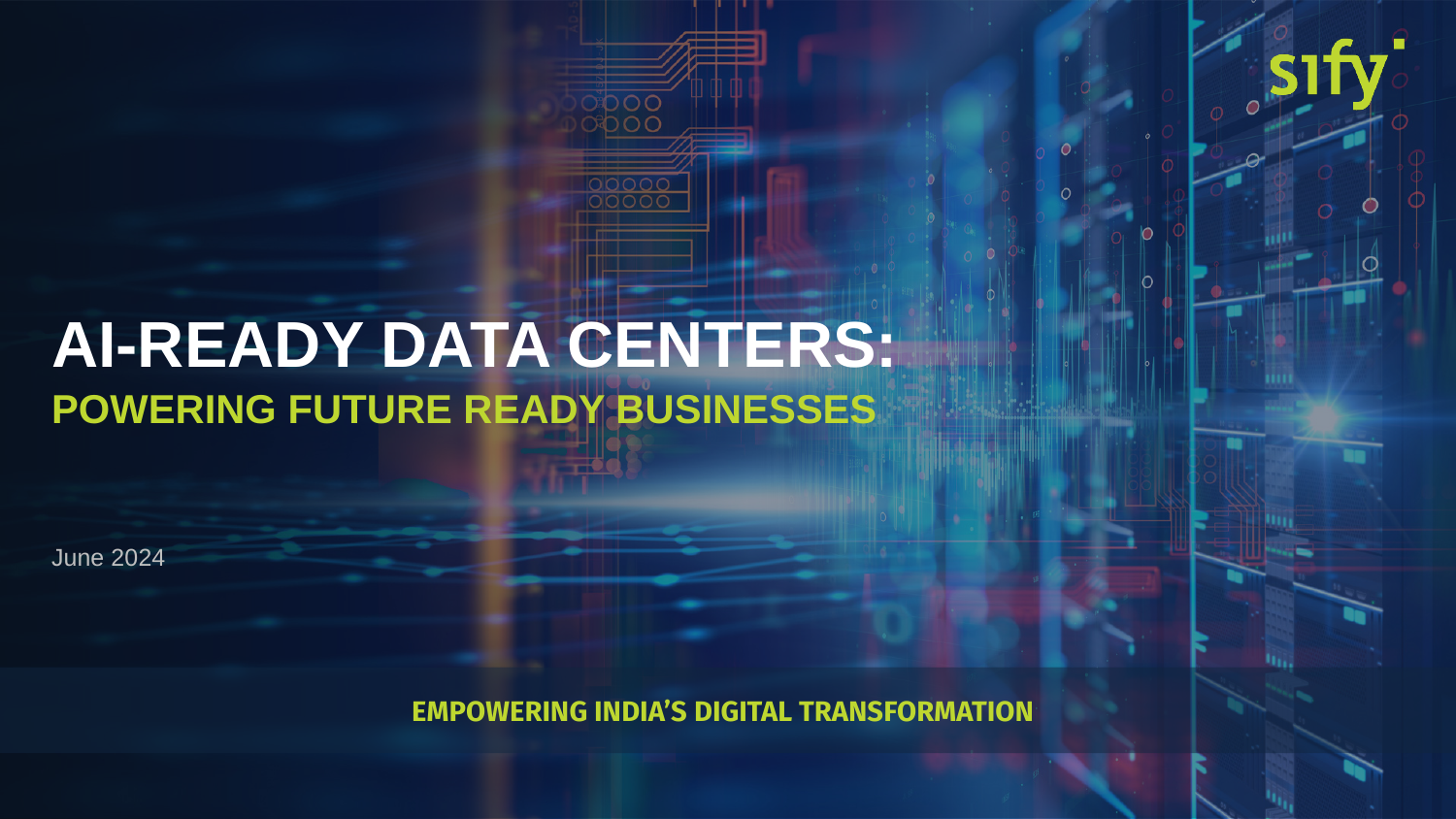

AI-READY DATA CENTERS:
POWERING FUTURE READY BUSINESSES
June 2024

EMPOWERING INDIA’S DIGITAL TRANSFORMATION